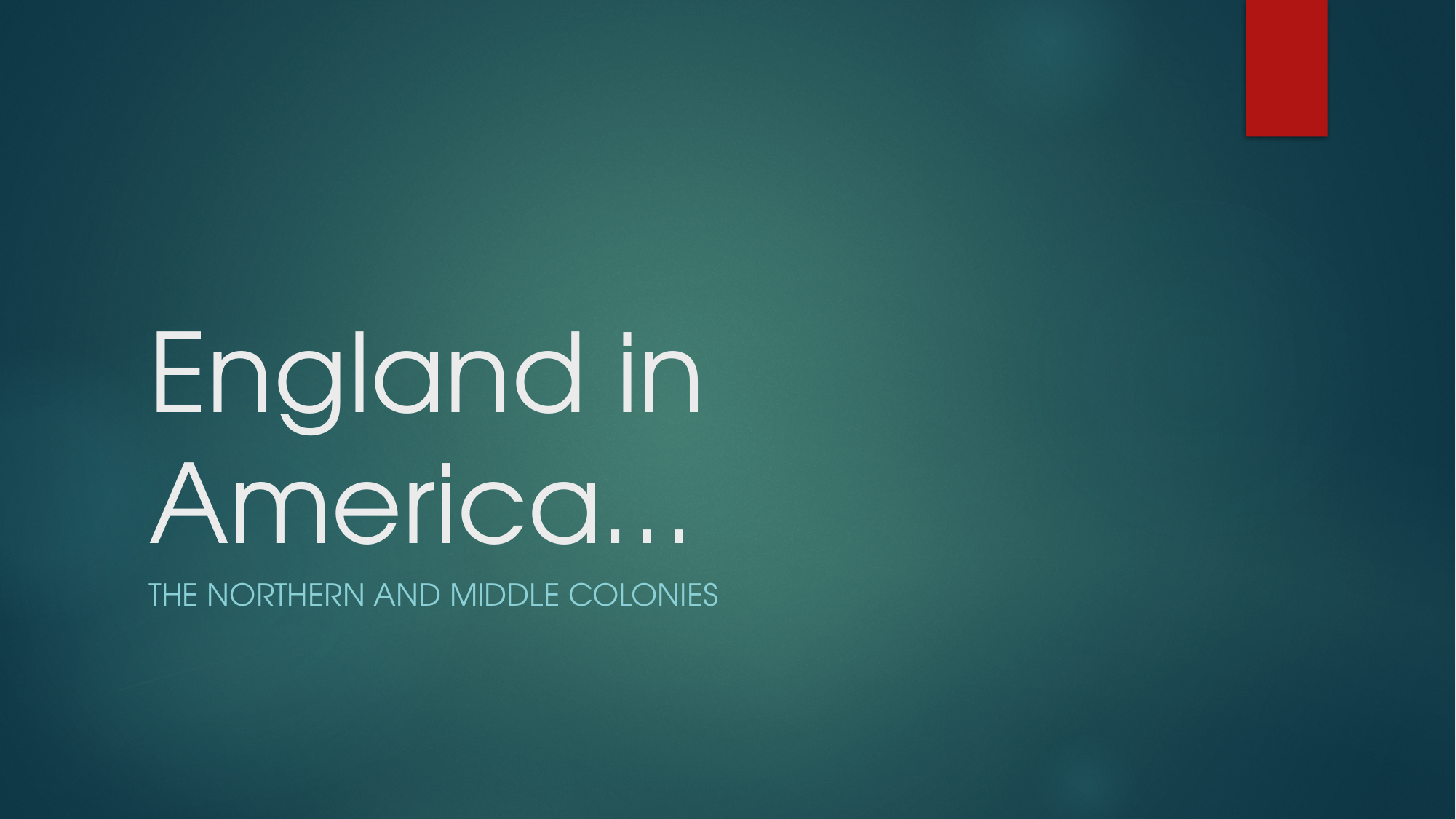

# England in America…
The Northern and middle colonies